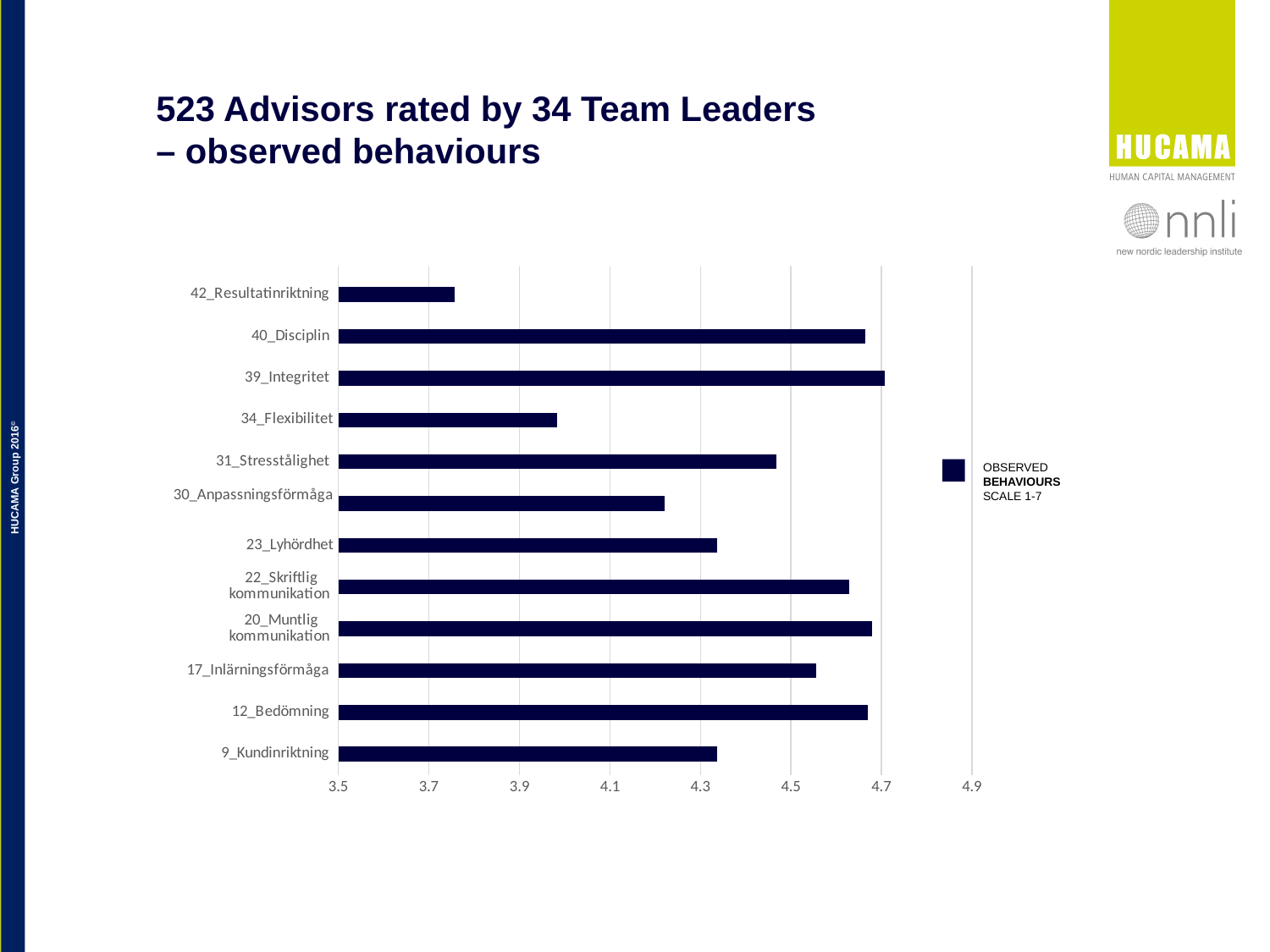

523 Advisors rated by 34 Team Leaders
– observed behaviours

### Chart

| Category |  |
|---|---|
| 9_Kundinriktning  | 4.336520076481835 |
| 12_Bedömning  | 4.669853409815167 |
| 17_Inlärningsförmåga  | 4.555130656469069 |
| 20_Muntlig kommunikation  | 4.678776290630976 |
| 22_Skriftlig kommunikation  | 4.627788400254936 |
| 23_Lyhördhet | 4.337157425111534 |
| 30_Anpassningsförmåga  | 4.221159974506055 |
| 31_Stresstålighet  | 4.467813894200128 |
| 34_Flexibilitet | 3.984066284257489 |
| 39_Integritet  | 4.7068196303378 |
| 40_Disciplin  | 4.663479923518164 |
| 42_Resultatinriktning  | 3.757807520713832 |
| Præstation | 4.1414913957935 |
OBSERVED
BEHAVIOURS
SCALE 1-7